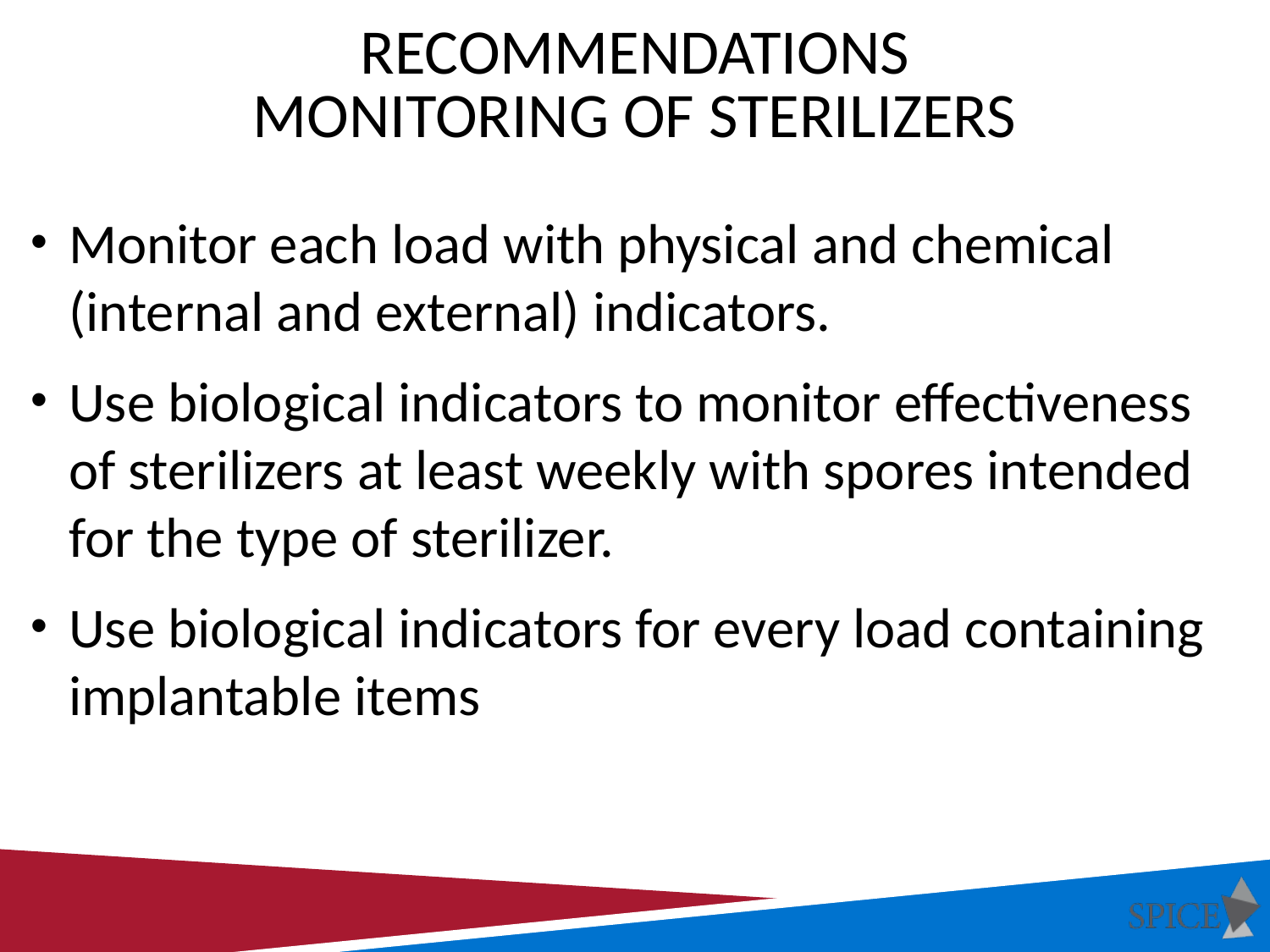

# Recommendations Monitoring of Sterilizers
Monitor each load with physical and chemical (internal and external) indicators.
Use biological indicators to monitor effectiveness of sterilizers at least weekly with spores intended for the type of sterilizer.
Use biological indicators for every load containing implantable items